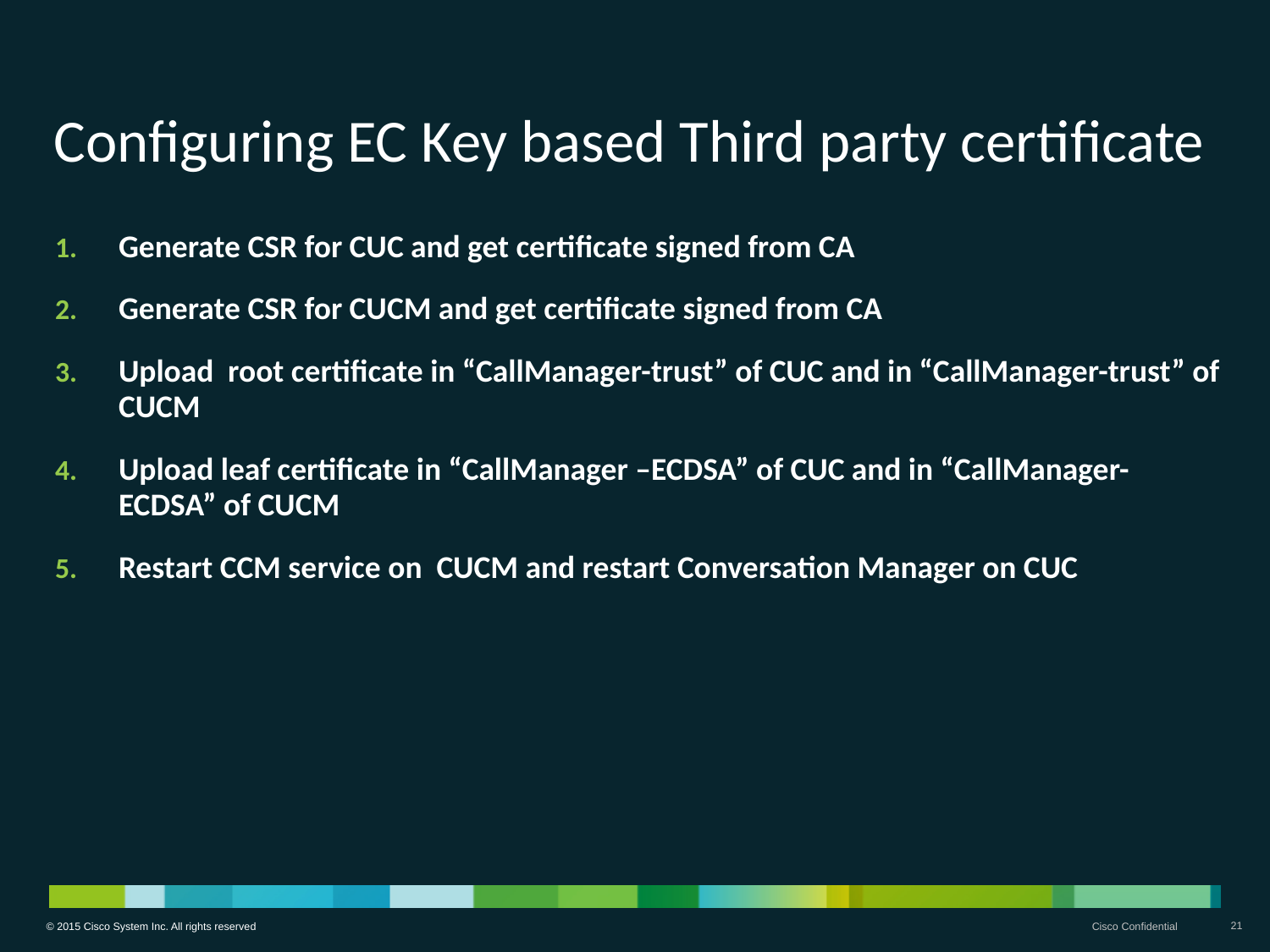

# Configuring EC Key based Third party certificate
Generate CSR for CUC and get certificate signed from CA
Generate CSR for CUCM and get certificate signed from CA
Upload  root certificate in “CallManager-trust” of CUC and in “CallManager-trust” of CUCM
Upload leaf certificate in “CallManager –ECDSA” of CUC and in “CallManager-ECDSA” of CUCM
Restart CCM service on  CUCM and restart Conversation Manager on CUC